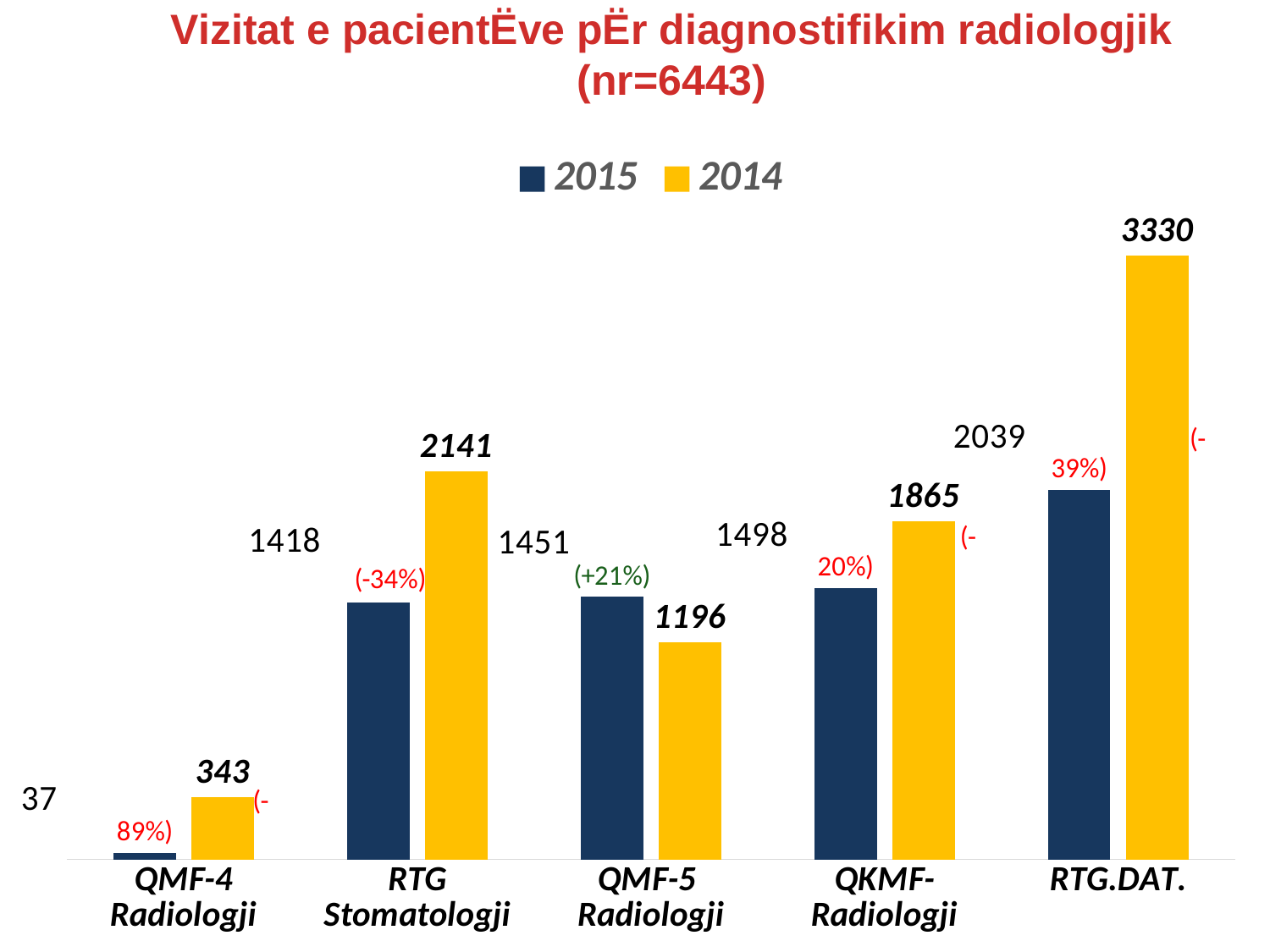

# Vizitat e pacientËve pËr diagnostifikim radiologjik (nr=6443)

### Chart

| Category | 2015 | 2014 |
|---|---|---|
| QMF-4 Radiologji | 37.0 | 343.0 |
| RTG Stomatologji | 1418.0 | 2141.0 |
| QMF-5  Radiologji | 1451.0 | 1196.0 |
| QKMF- Radiologji | 1498.0 | 1865.0 |
| RTG.DAT. | 2039.0 | 3330.0 |